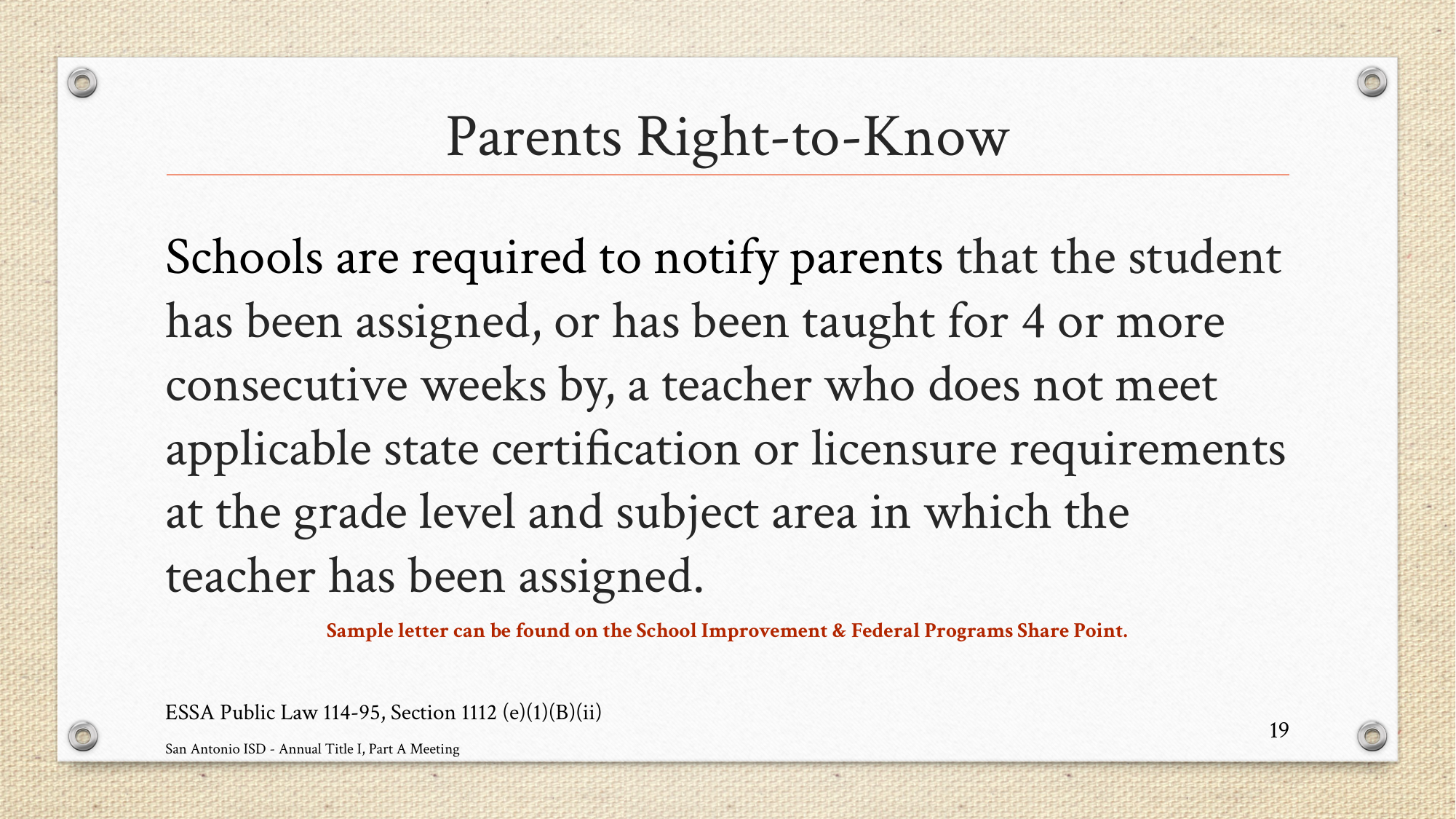

# Parents Right-to-Know
Schools are required to notify parents that the student has been assigned, or has been taught for 4 or more consecutive weeks by, a teacher who does not meet applicable state certification or licensure requirements at the grade level and subject area in which the teacher has been assigned.
Sample letter can be found on the School Improvement & Federal Programs Share Point.

ESSA Public Law 114-95, Section 1112 (e)(1)(B)(ii)
19
San Antonio ISD - Annual Title I, Part A Meeting